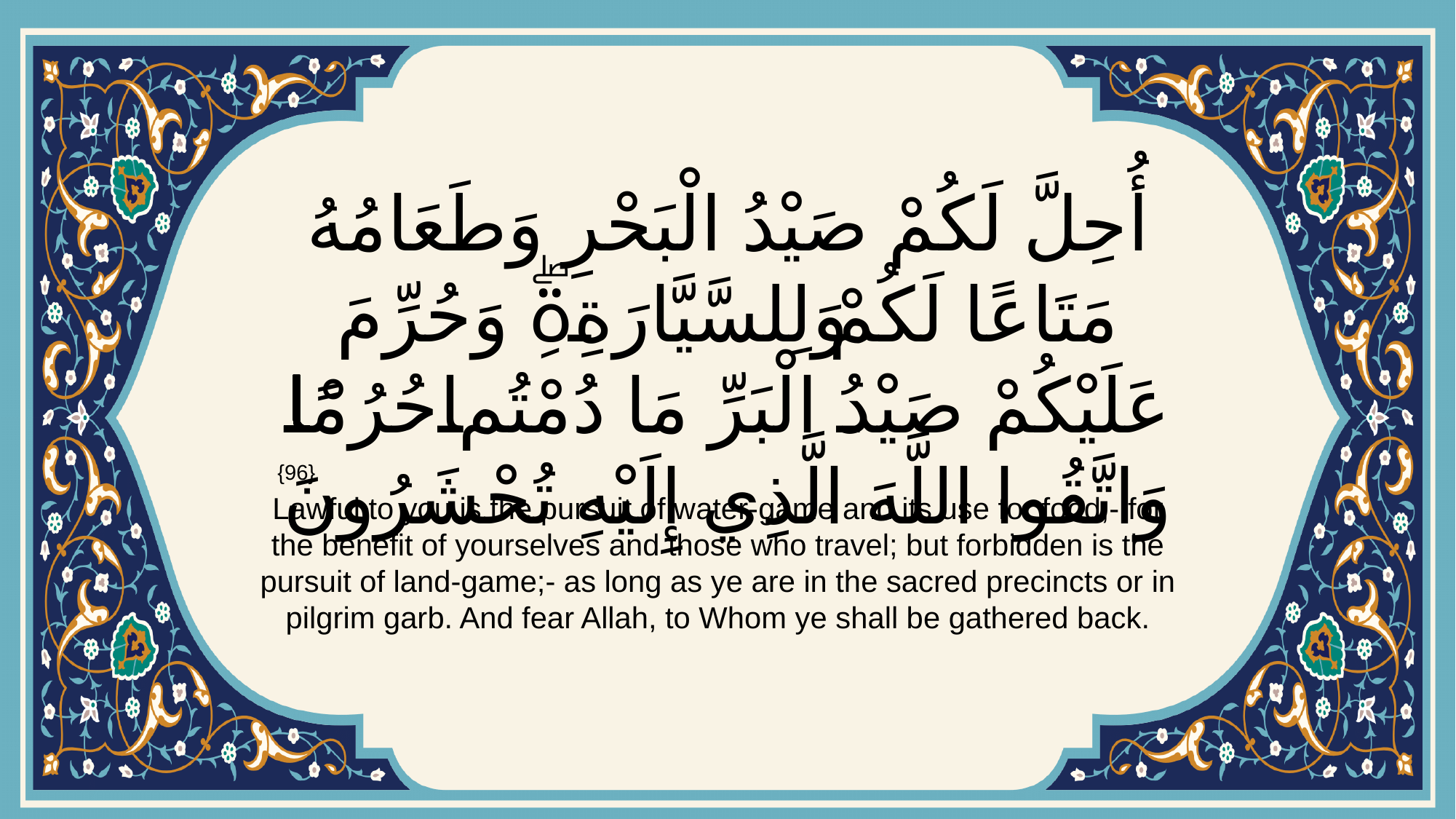

# أُحِلَّ لَكُمْ صَيْدُ الْبَحْرِ وَطَعَامُهُ مَتَاعًا لَكُمْ وَلِلسَّيَّارَةِۖ وَحُرِّمَ عَلَيْكُمْ صَيْدُ الْبَرِّ مَا دُمْتُمْ حُرُمًاۗ وَاتَّقُوا اللَّهَ الَّذِي إِلَيْهِ تُحْشَرُونَ
{96}
Lawful to you is the pursuit of water-game and its use for food,- for the benefit of yourselves and those who travel; but forbidden is the pursuit of land-game;- as long as ye are in the sacred precincts or in pilgrim garb. And fear Allah, to Whom ye shall be gathered back.